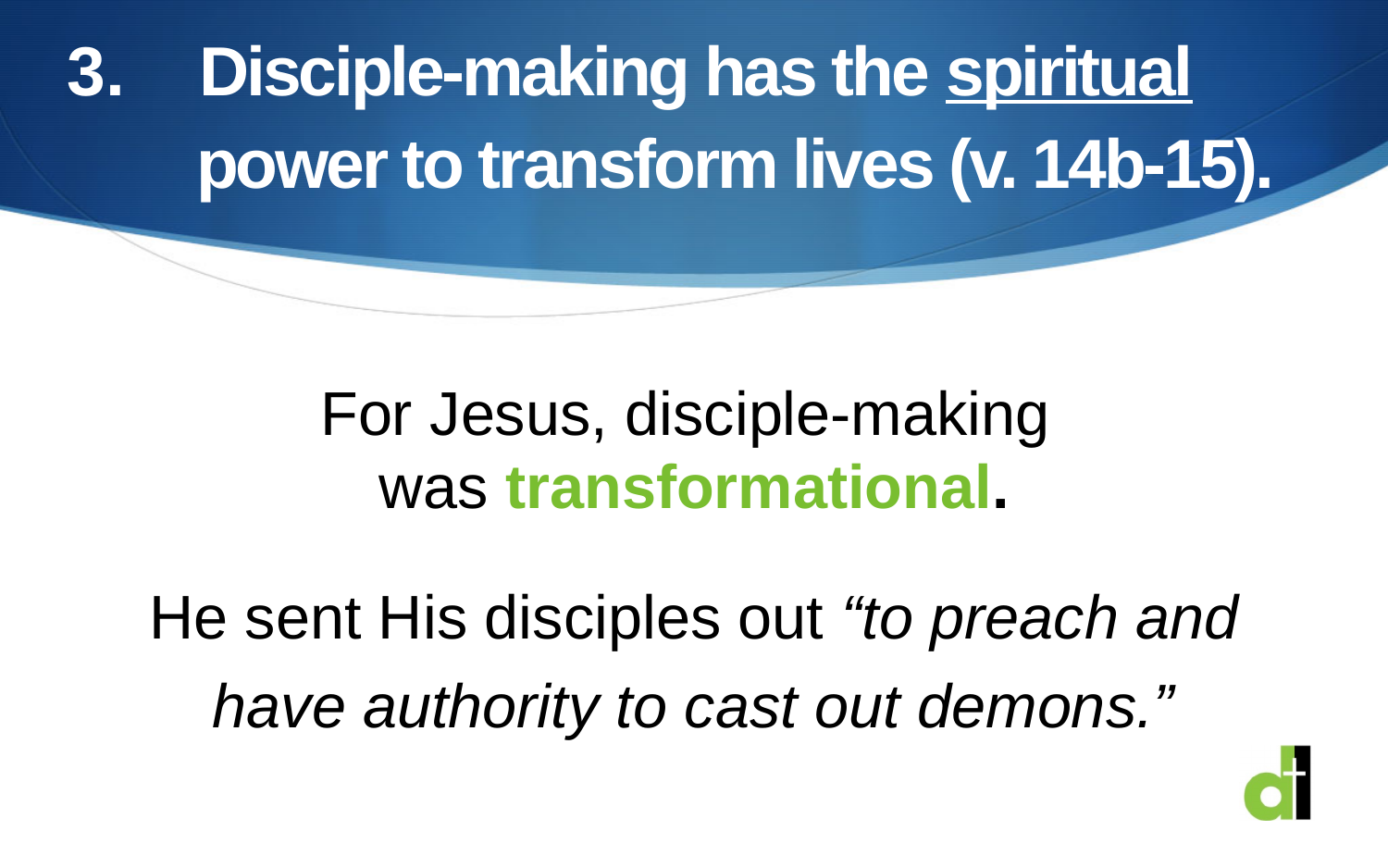

# Disciple-making has the spiritual power to transform lives (v. 14b-15).
For Jesus, disciple-making
was transformational.

He sent His disciples out “to preach and have authority to cast out demons.”